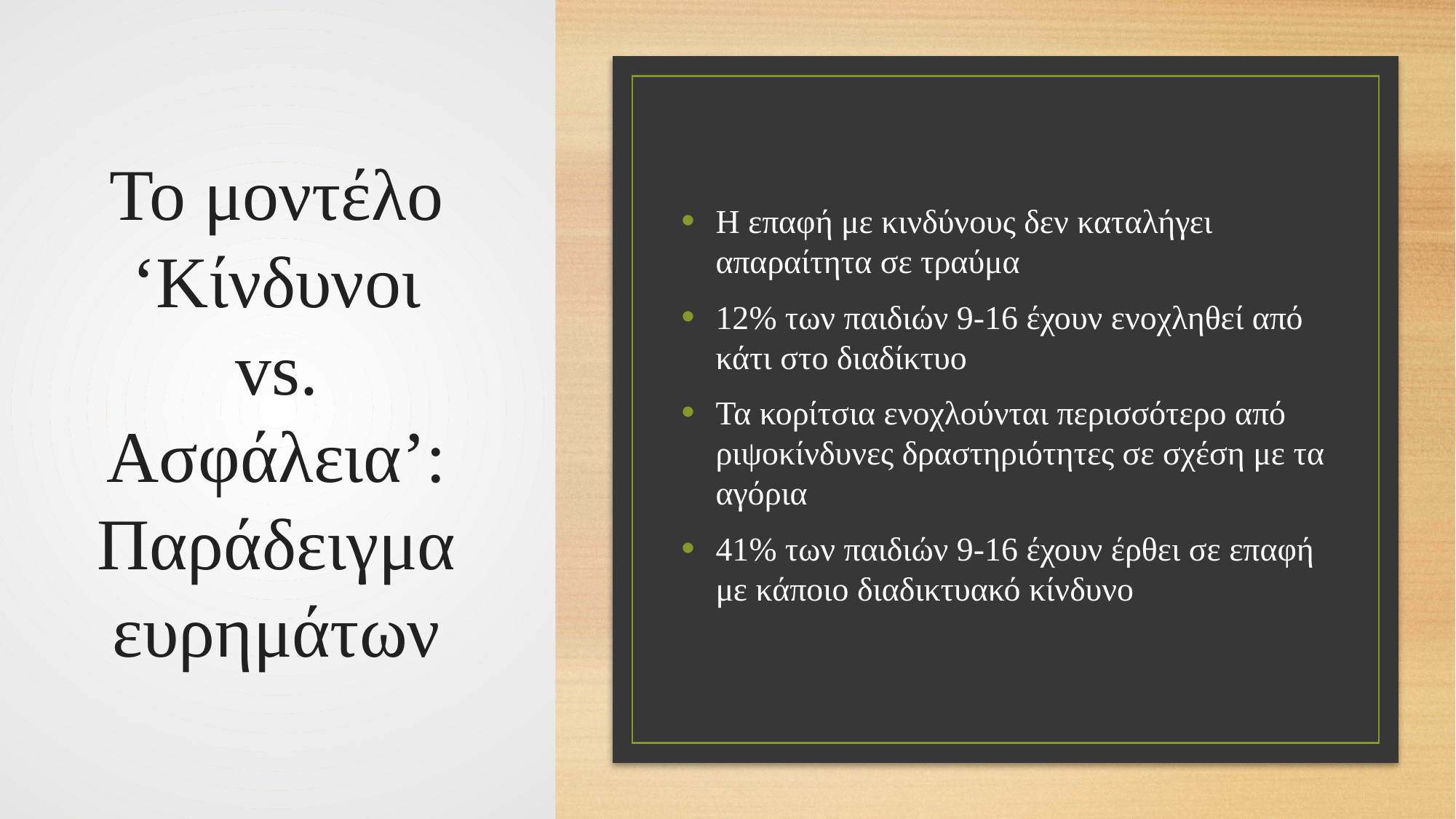

# Το μοντέλο ‘Κίνδυνοι vs. Ασφάλεια’: Παράδειγμα ευρημάτων

Η επαφή με κινδύνους δεν καταλήγει απαραίτητα σε τραύμα
12% των παιδιών 9-16 έχουν ενοχληθεί από κάτι στο διαδίκτυο
Τα κορίτσια ενοχλούνται περισσότερο από ριψοκίνδυνες δραστηριότητες σε σχέση με τα αγόρια
41% των παιδιών 9-16 έχουν έρθει σε επαφή με κάποιο διαδικτυακό κίνδυνο